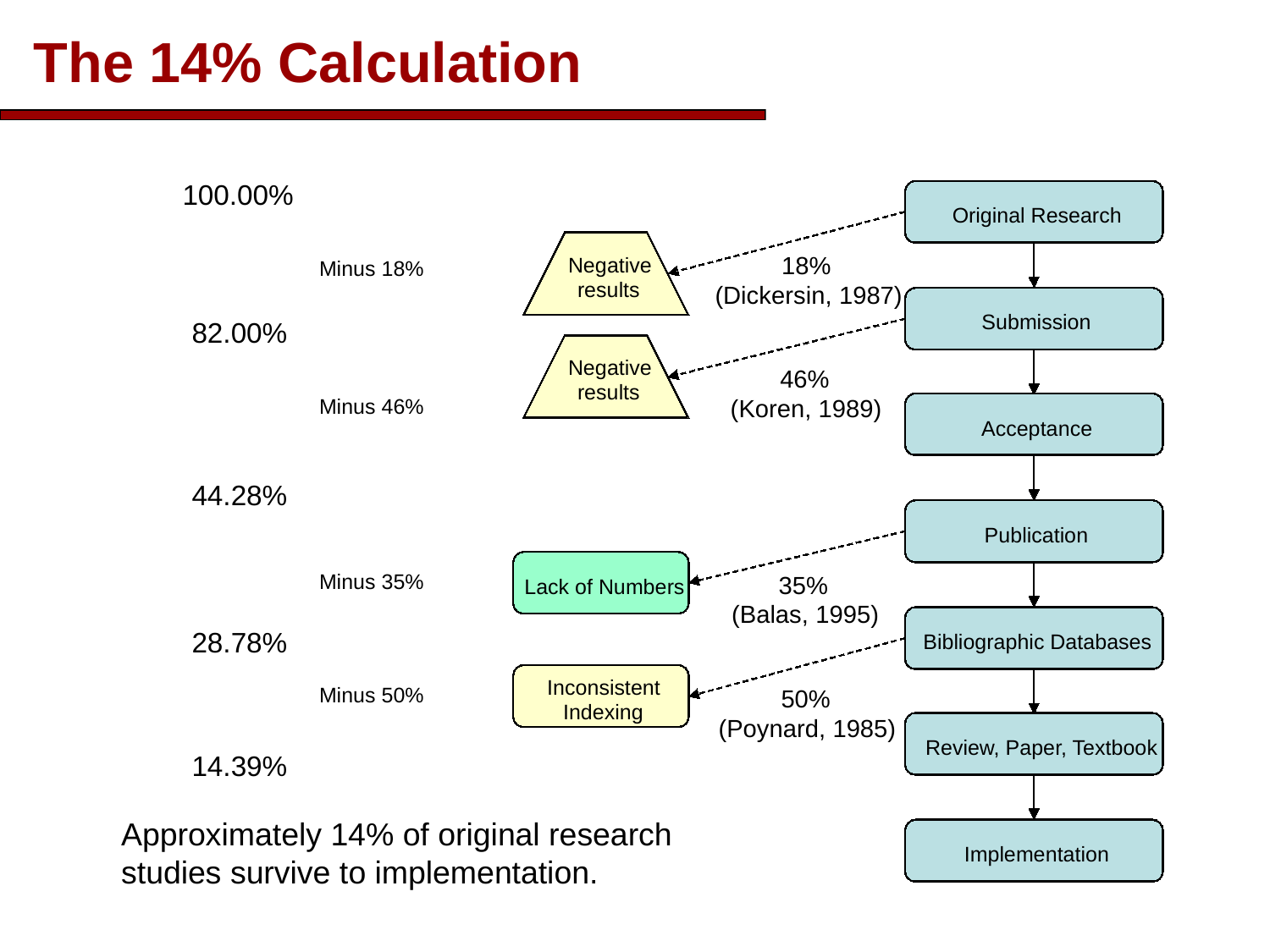

# The 14% Calculation
100.00%

Original Research

18%
Negative
Minus 18%
results
(Dickersin, 1987)
82.00%

Submission

Negative
46%
results
Minus 46%
(Koren, 1989)
44.28%

Acceptance

Publication

Minus 35%
35%
Lack of Numbers
(Balas, 1995)
28.78%

Bibliographic Databases

Inconsistent
Minus 50%
50%
Indexing
(Poynard, 1985)
14.39%

Review, Paper, Textbook

Approximately 14% of original research studies survive to implementation.

Implementation